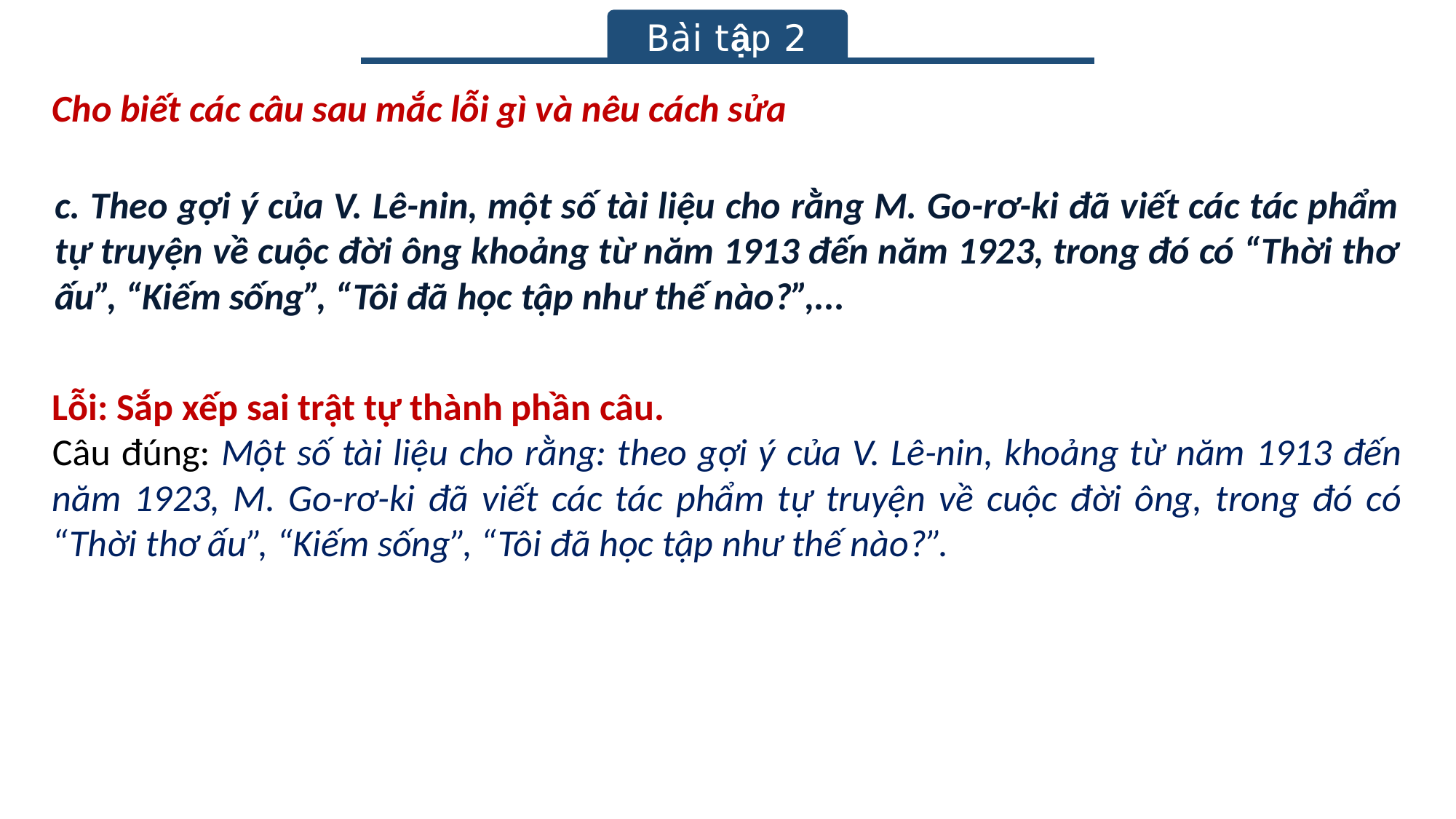

Bài tập 2
Cho biết các câu sau mắc lỗi gì và nêu cách sửa
c. Theo gợi ý của V. Lê-nin, một số tài liệu cho rằng M. Go-rơ-ki đã viết các tác phẩm tự truyện về cuộc đời ông khoảng từ năm 1913 đến năm 1923, trong đó có “Thời thơ ấu”, “Kiếm sống”, “Tôi đã học tập như thế nào?”,...
Lỗi: Sắp xếp sai trật tự thành phần câu.
Câu đúng: Một số tài liệu cho rằng: theo gợi ý của V. Lê-nin, khoảng từ năm 1913 đến năm 1923, M. Go-rơ-ki đã viết các tác phẩm tự truyện về cuộc đời ông, trong đó có “Thời thơ ấu”, “Kiếm sống”, “Tôi đã học tập như thế nào?”.